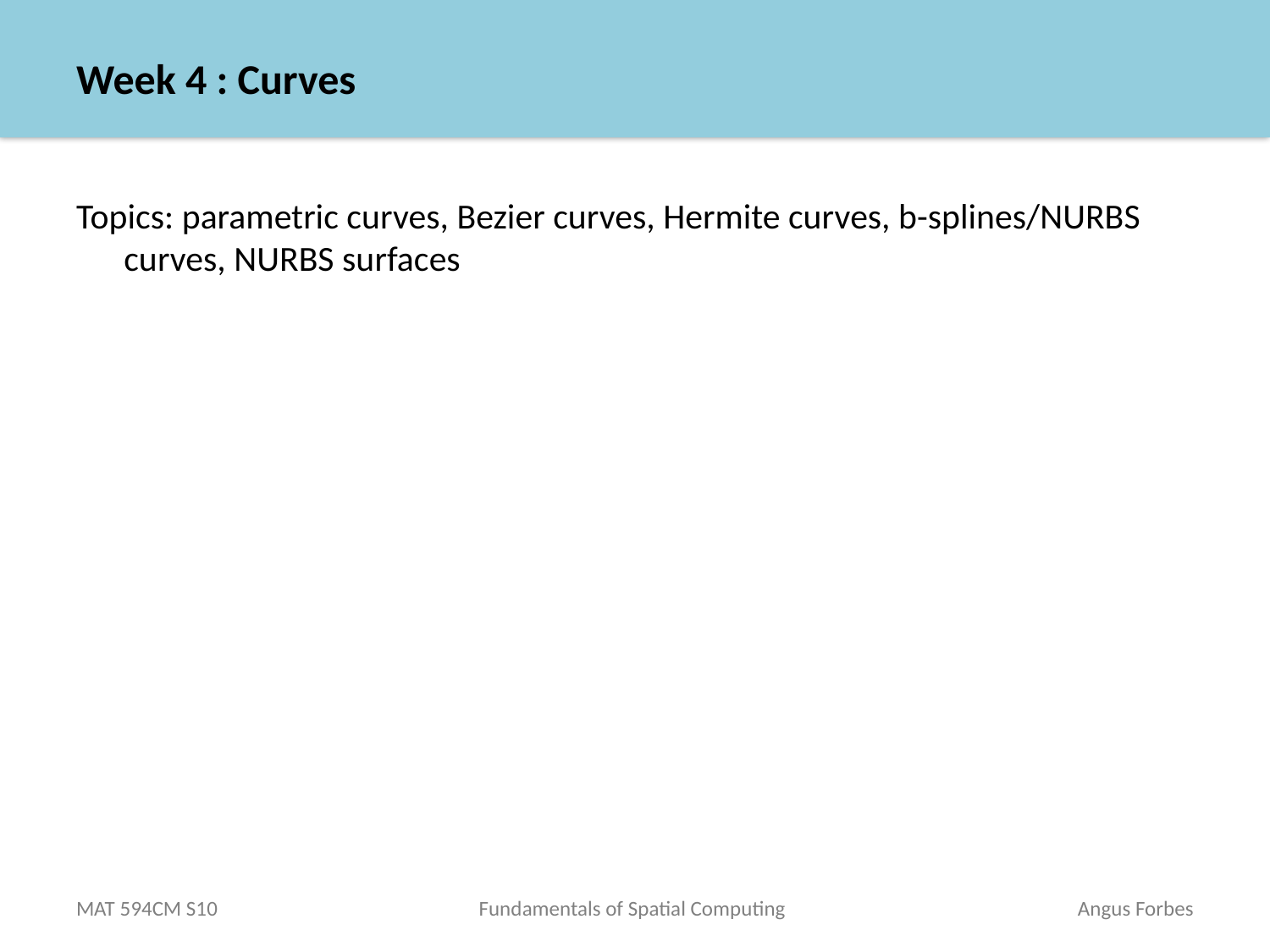

# Week 4 : Curves

Topics: parametric curves, Bezier curves, Hermite curves, b-splines/NURBS curves, NURBS surfaces